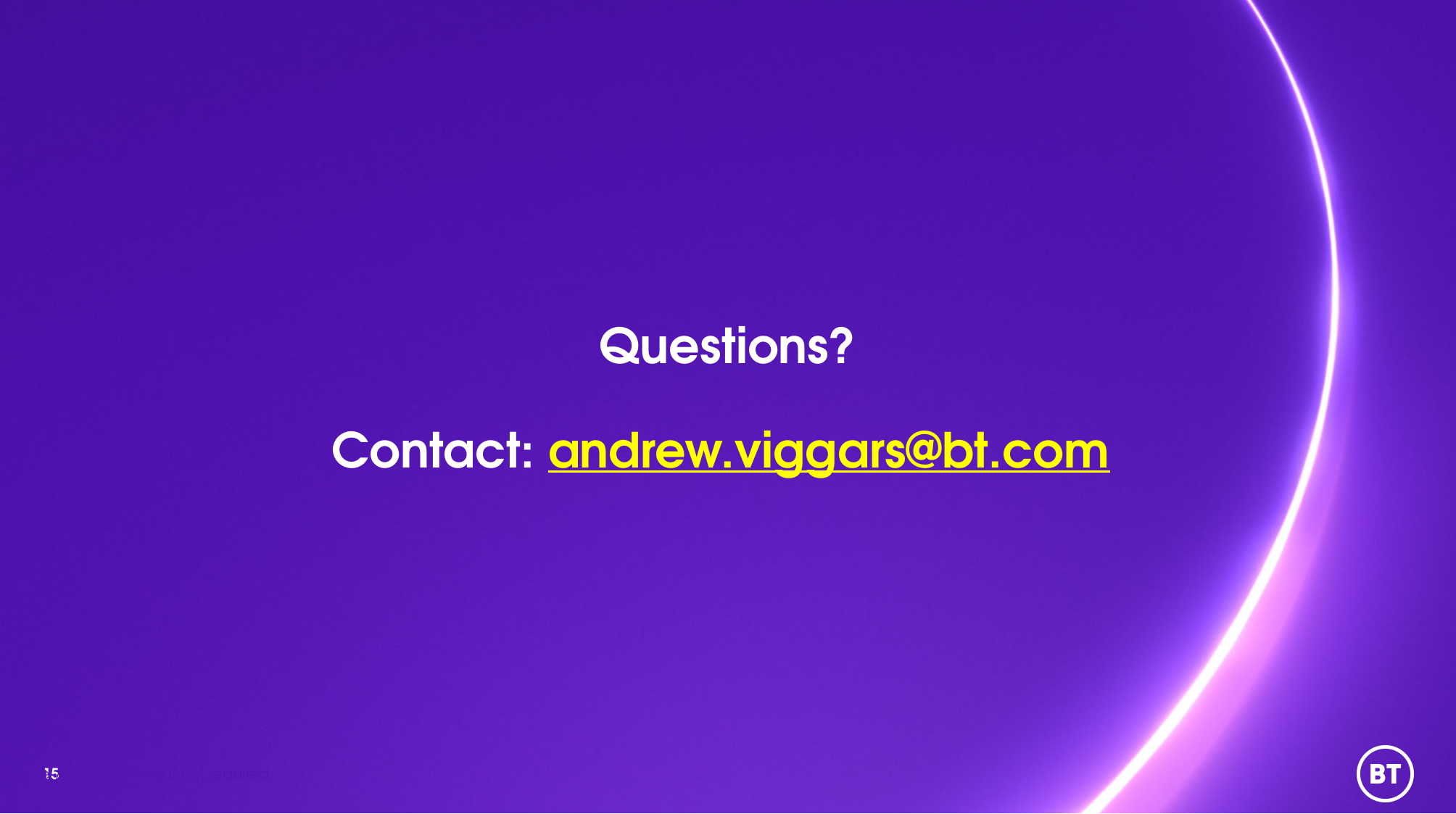

# Questions? Contact: andrew.viggars@bt.com
Source / Note: remove if not required
15